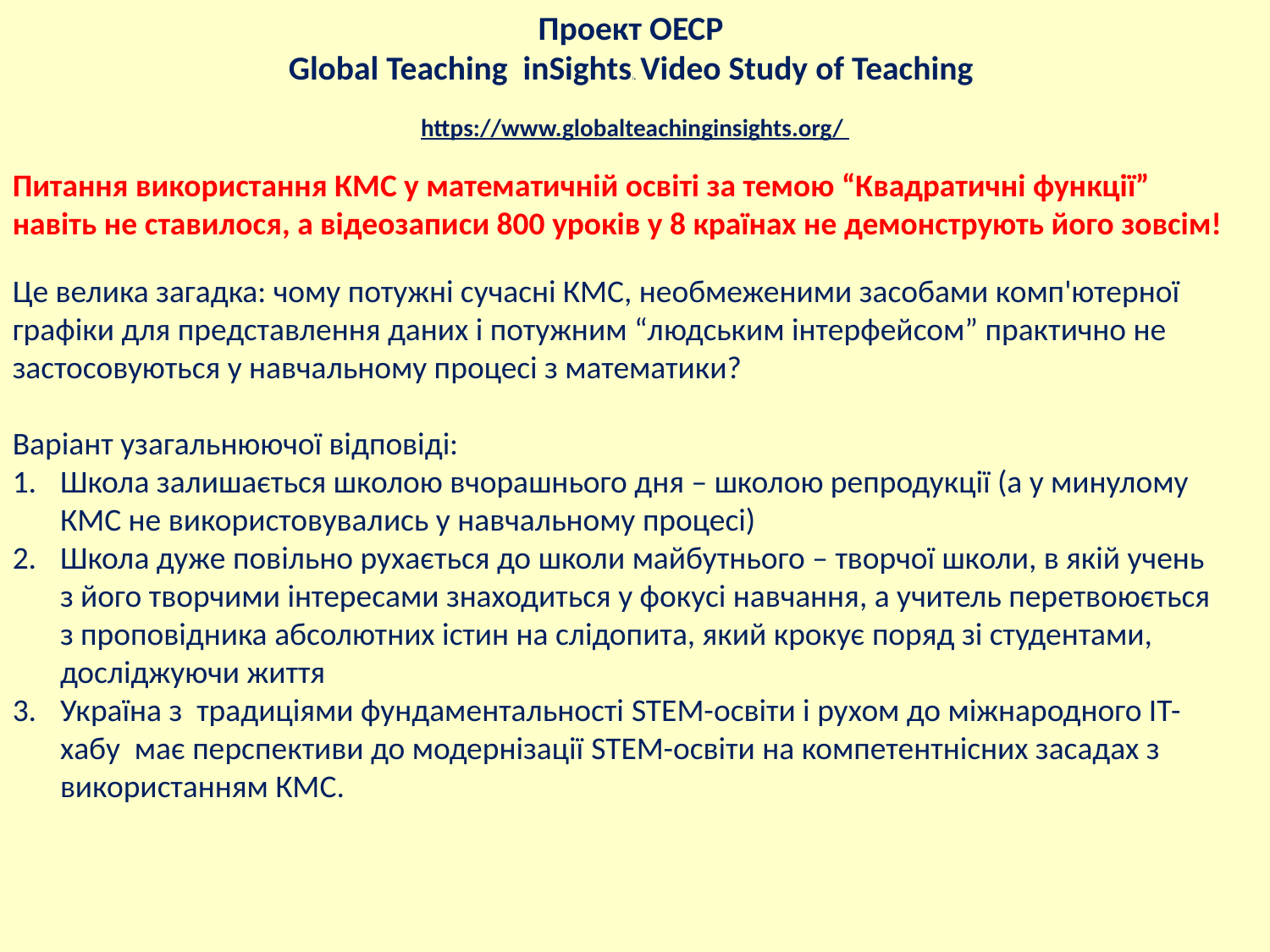

Проект ОЕСР
Global Teaching  inSights).  Video Study of Teaching

https://www.globalteachinginsights.org/
Питання використання КМС у математичній освіті за темою “Квадратичні функції”
навіть не ставилося, а відеозаписи 800 уроків у 8 країнах не демонструють його зовсім!
Це велика загадка: чому потужні сучасні КМС, необмеженими засобами комп'ютерної графіки для представлення даних і потужним “людським інтерфейсом” практично не застосовуються у навчальному процесі з математики?

Варіант узагальнюючої відповіді:
Школа залишається школою вчорашнього дня – школою репродукції (а у минулому КМС не використовувались у навчальному процесі)
Школа дуже повільно рухається до школи майбутнього – творчої школи, в якій учень з його творчими інтересами знаходиться у фокусі навчання, а учитель перетвоюється з проповідника абсолютних істин на слідопита, який крокує поряд зі студентами, досліджуючи життя
Україна з  традиціями фундаментальності STEM-освіти і рухом до міжнародного ІТ-хабу  має перспективи до модернізації STEM-освіти на компетентнісних засадах з використанням КМС.